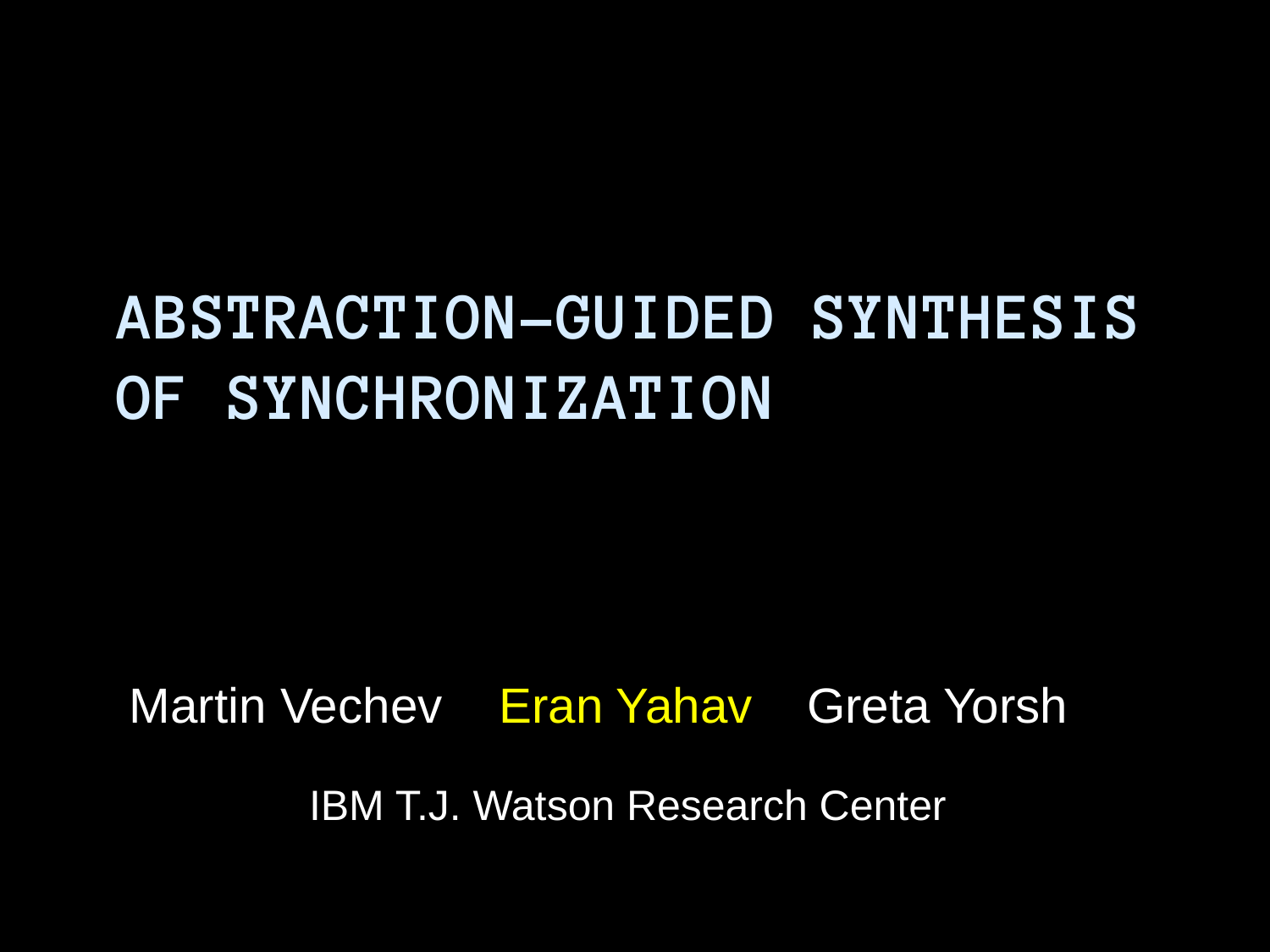

# Abstraction-Guided Synthesis of synchronization
Martin Vechev
Eran Yahav
Greta Yorsh
IBM T.J. Watson Research Center
1